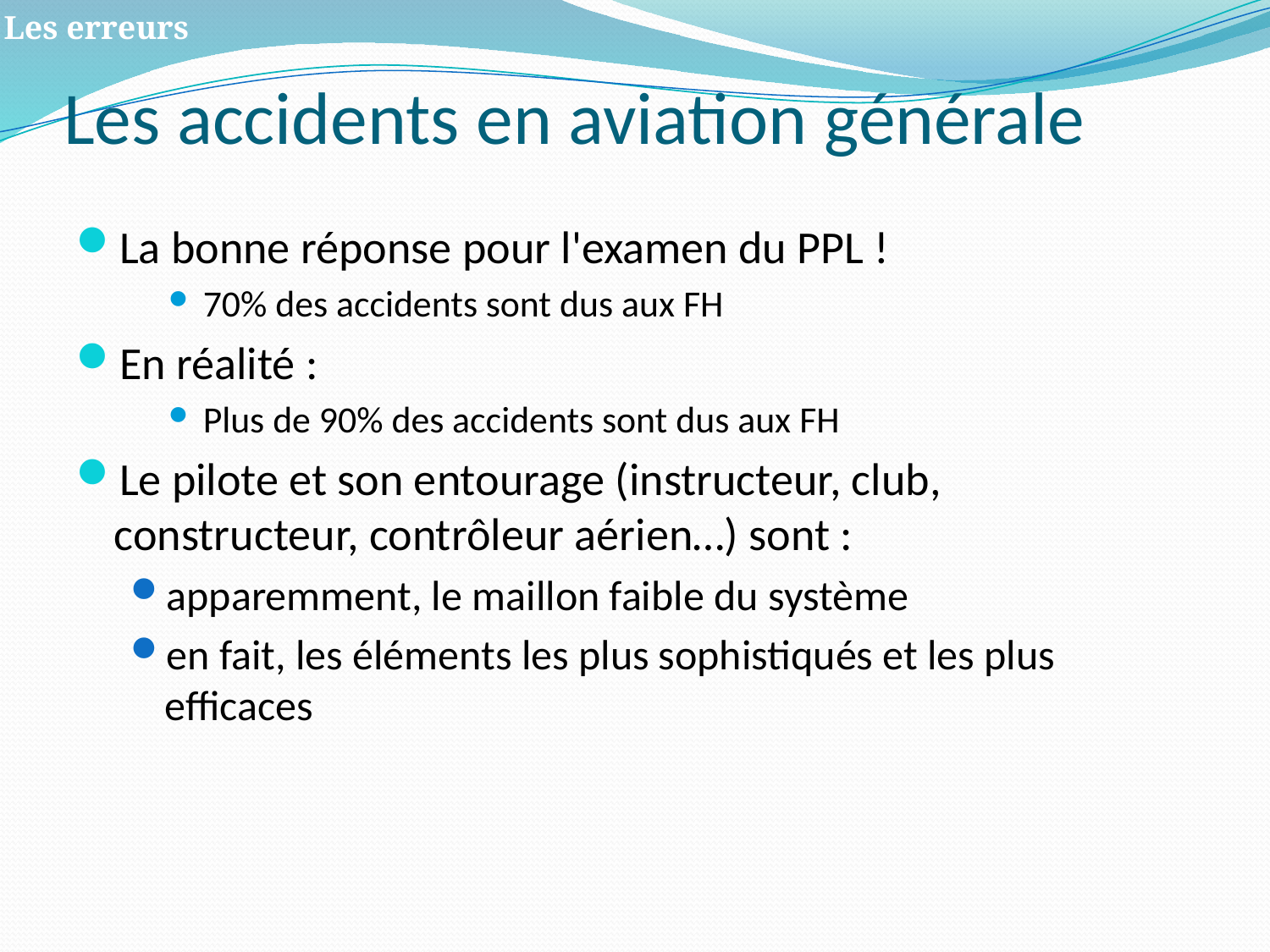

# Les accidents en aviation générale
Les erreurs
La bonne réponse pour l'examen du PPL !
70% des accidents sont dus aux FH
En réalité :
Plus de 90% des accidents sont dus aux FH
Le pilote et son entourage (instructeur, club, constructeur, contrôleur aérien…) sont :
apparemment, le maillon faible du système
en fait, les éléments les plus sophistiqués et les plus efficaces